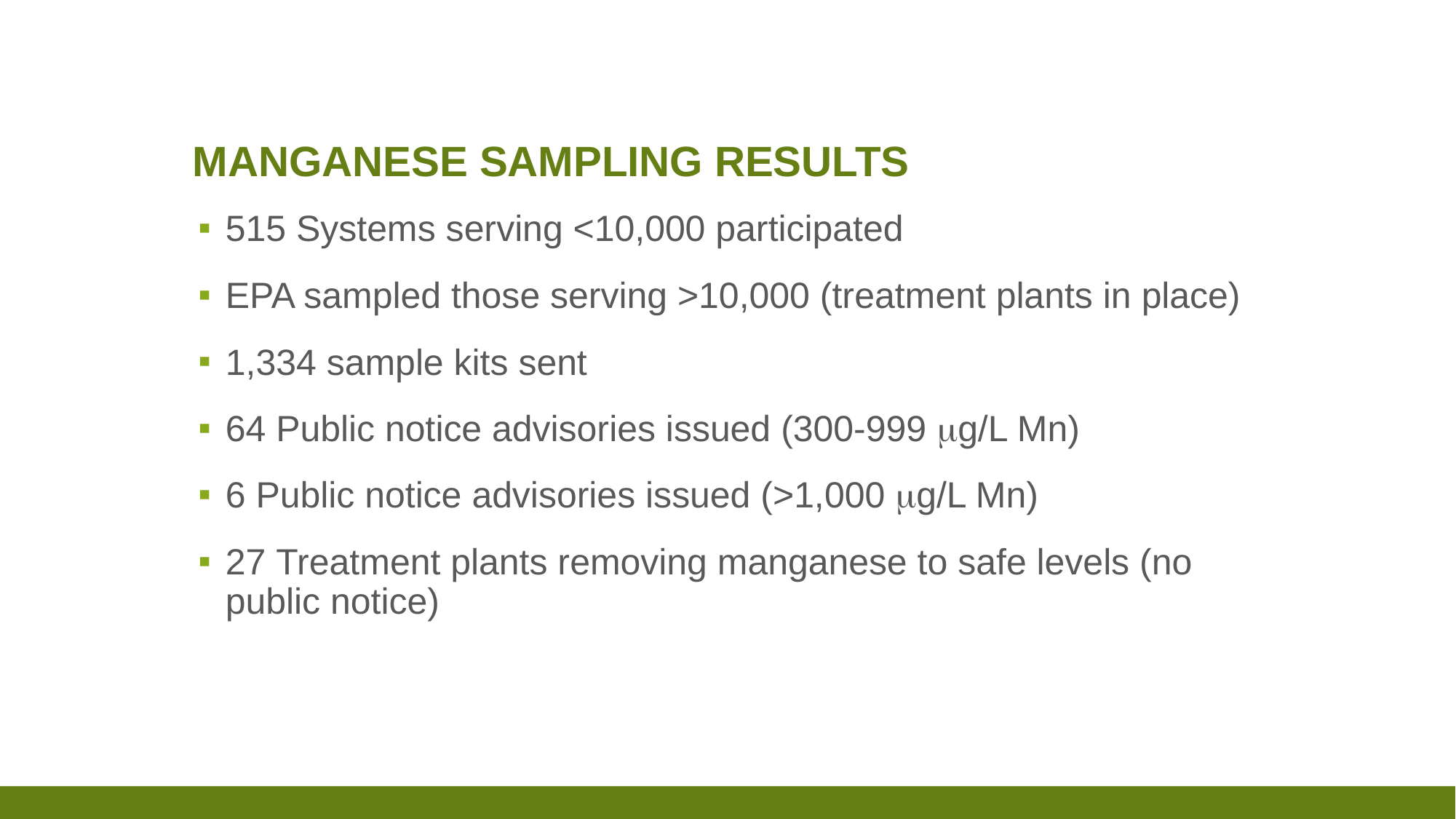

# Manganese sampling results
515 Systems serving <10,000 participated
EPA sampled those serving >10,000 (treatment plants in place)
1,334 sample kits sent
64 Public notice advisories issued (300-999 μg/L Mn)
6 Public notice advisories issued (>1,000 μg/L Mn)
27 Treatment plants removing manganese to safe levels (no public notice)